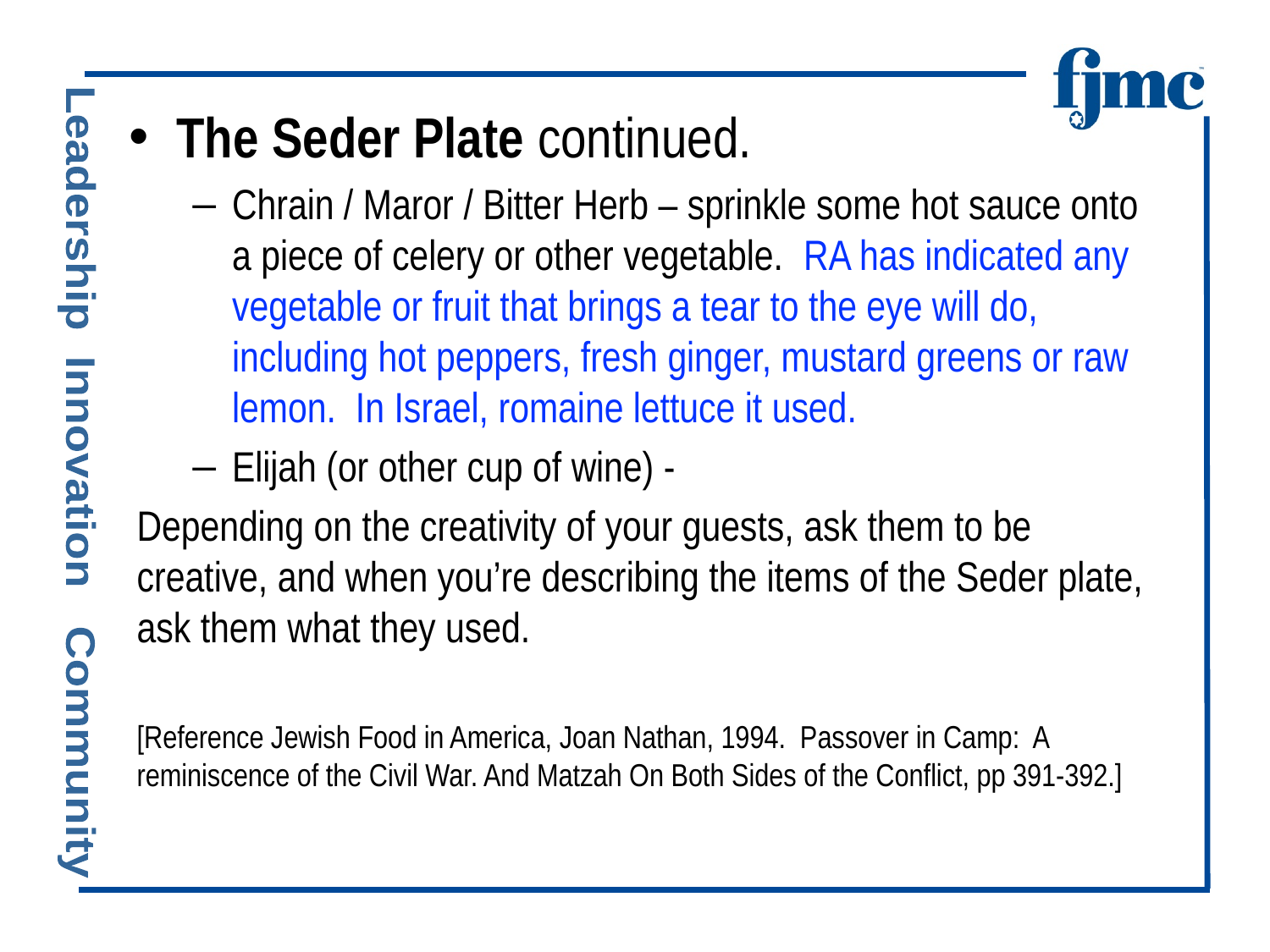

The Seder Plate continued.
Chrain / Maror / Bitter Herb – sprinkle some hot sauce onto a piece of celery or other vegetable.  RA has indicated any vegetable or fruit that brings a tear to the eye will do, including hot peppers, fresh ginger, mustard greens or raw lemon.  In Israel, romaine lettuce it used.
Elijah (or other cup of wine) -
Depending on the creativity of your guests, ask them to be creative, and when you’re describing the items of the Seder plate, ask them what they used.

[Reference Jewish Food in America, Joan Nathan, 1994.  Passover in Camp:  A reminiscence of the Civil War. And Matzah On Both Sides of the Conflict, pp 391-392.]